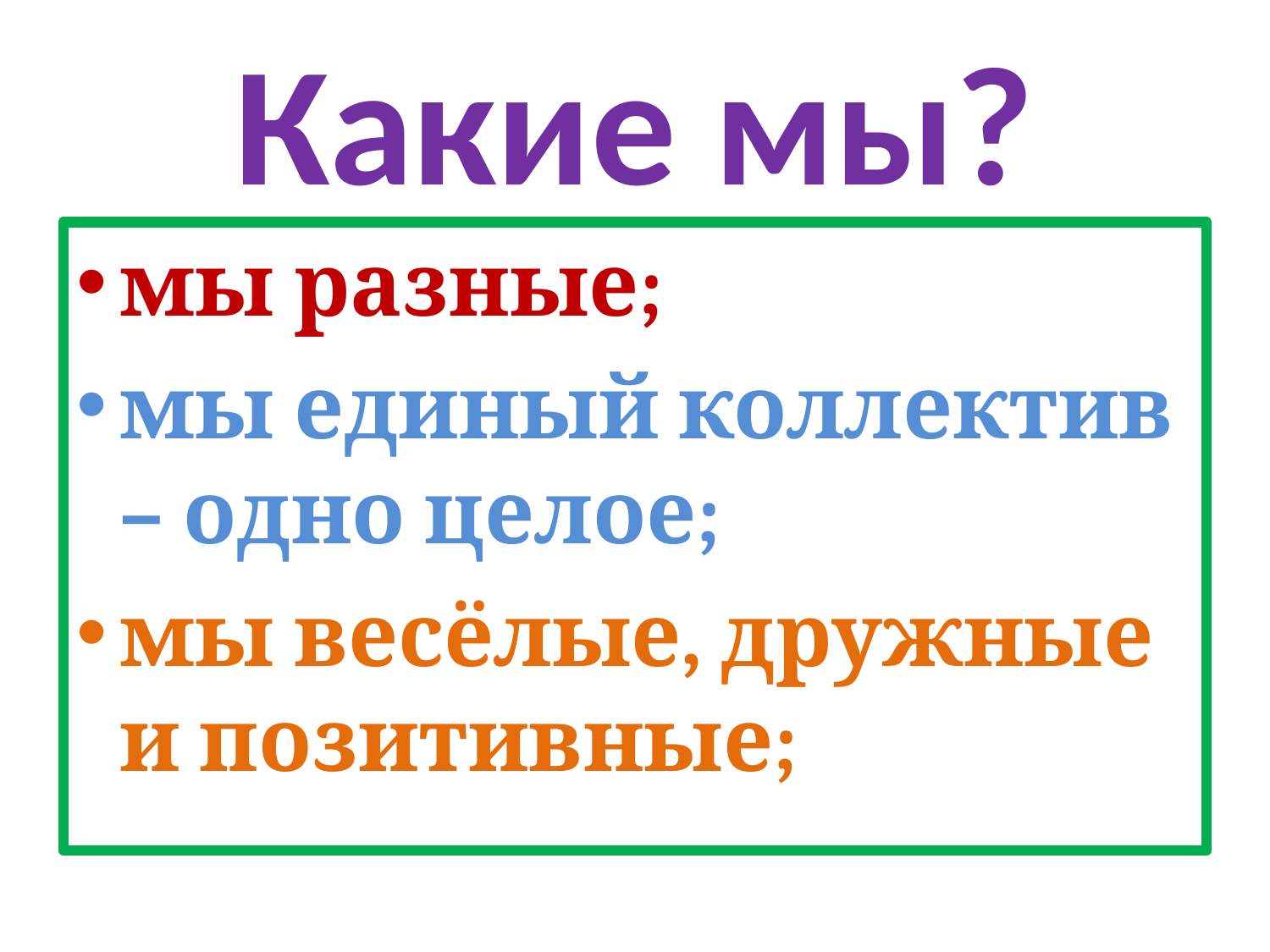

# Какие мы?
мы разные;
мы единый коллектив – одно целое;
мы весёлые, дружные и позитивные;